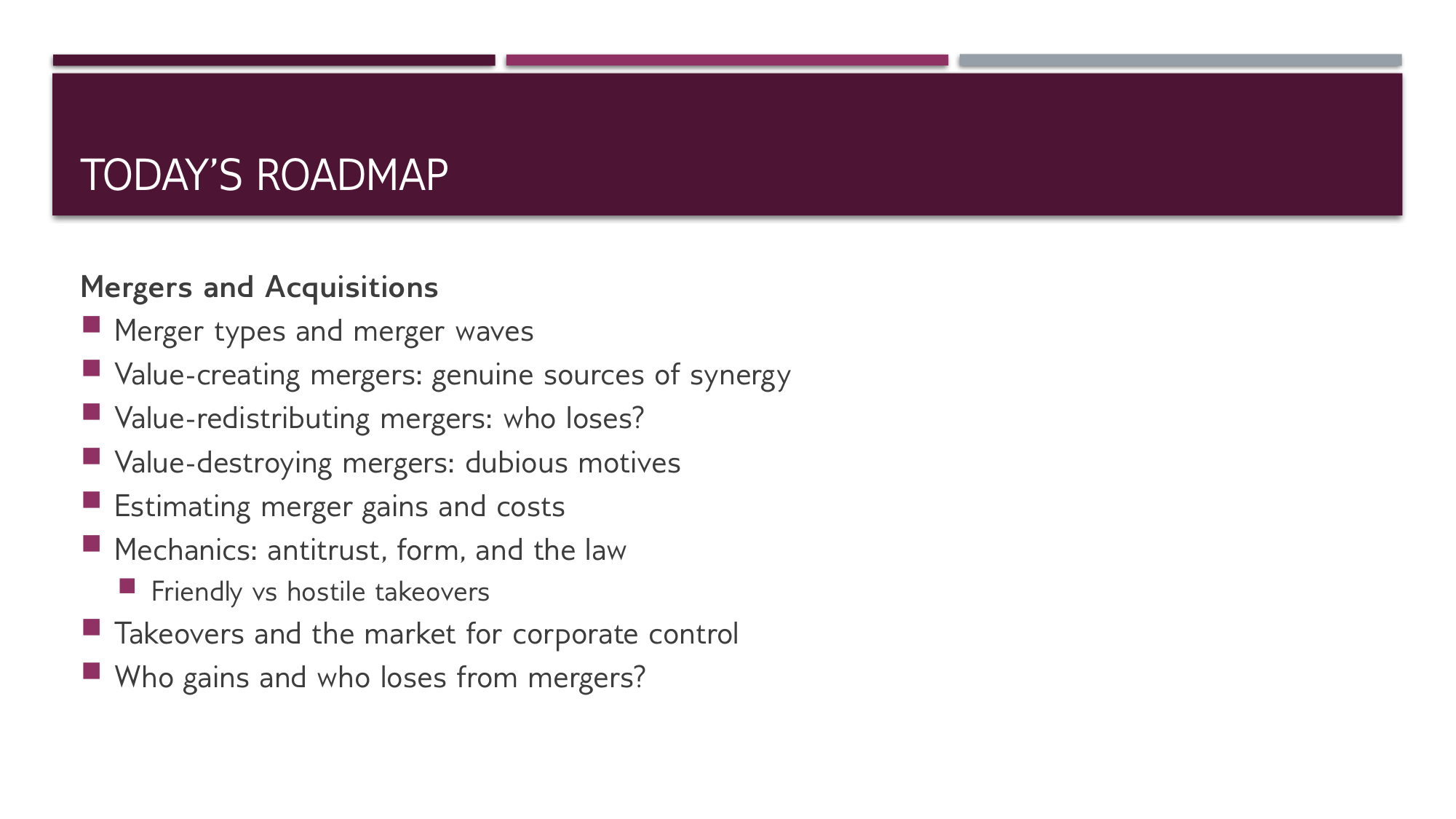

# Today’s Roadmap
Mergers and Acquisitions
Merger types and merger waves
Value-creating mergers: genuine sources of synergy
Value-redistributing mergers: who loses?
Value-destroying mergers: dubious motives
Estimating merger gains and costs
Mechanics: antitrust, form, and the law
Friendly vs hostile takeovers
Takeovers and the market for corporate control
Who gains and who loses from mergers?